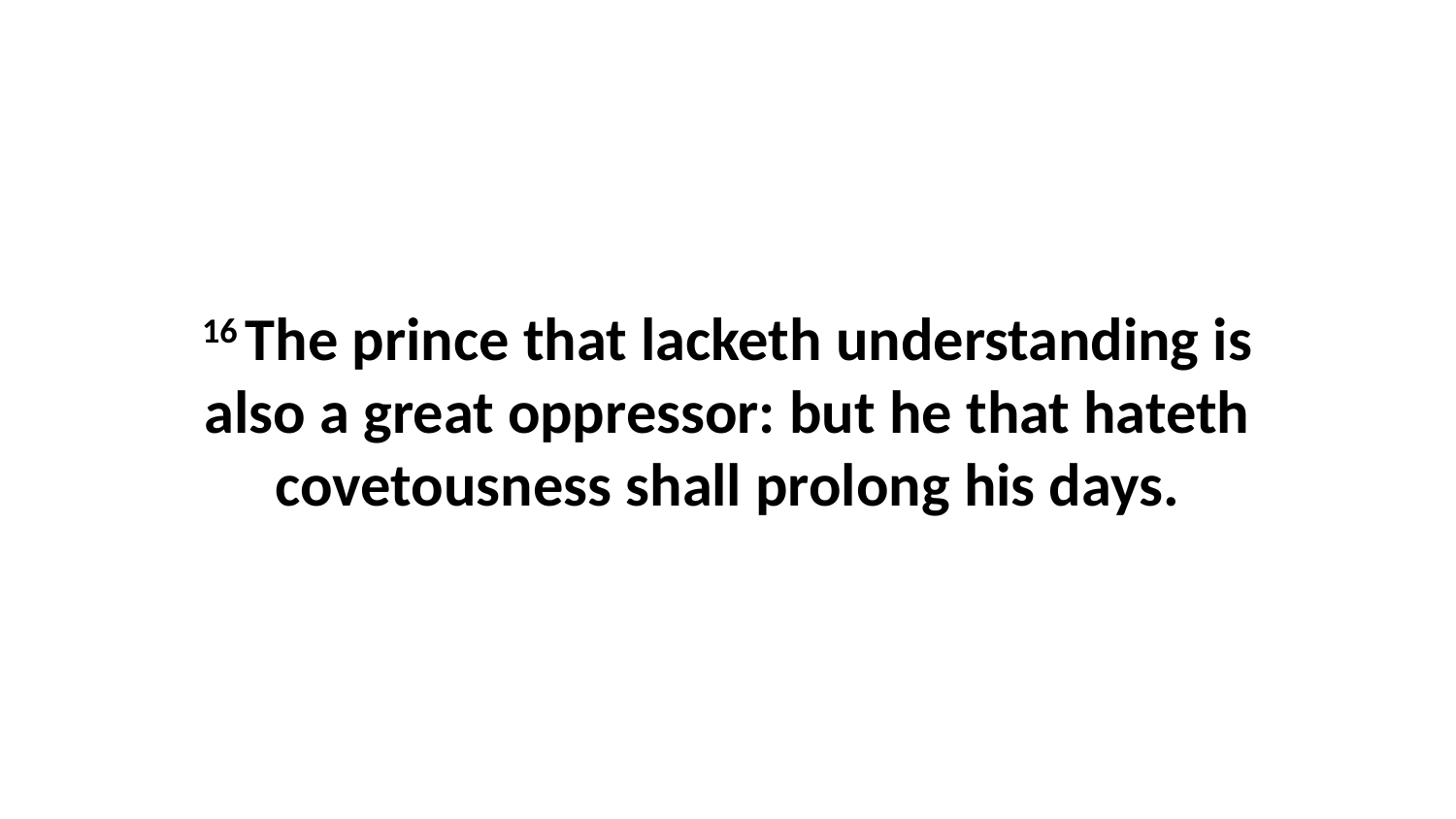

16 The prince that lacketh understanding is also a great oppressor: but he that hateth covetousness shall prolong his days.